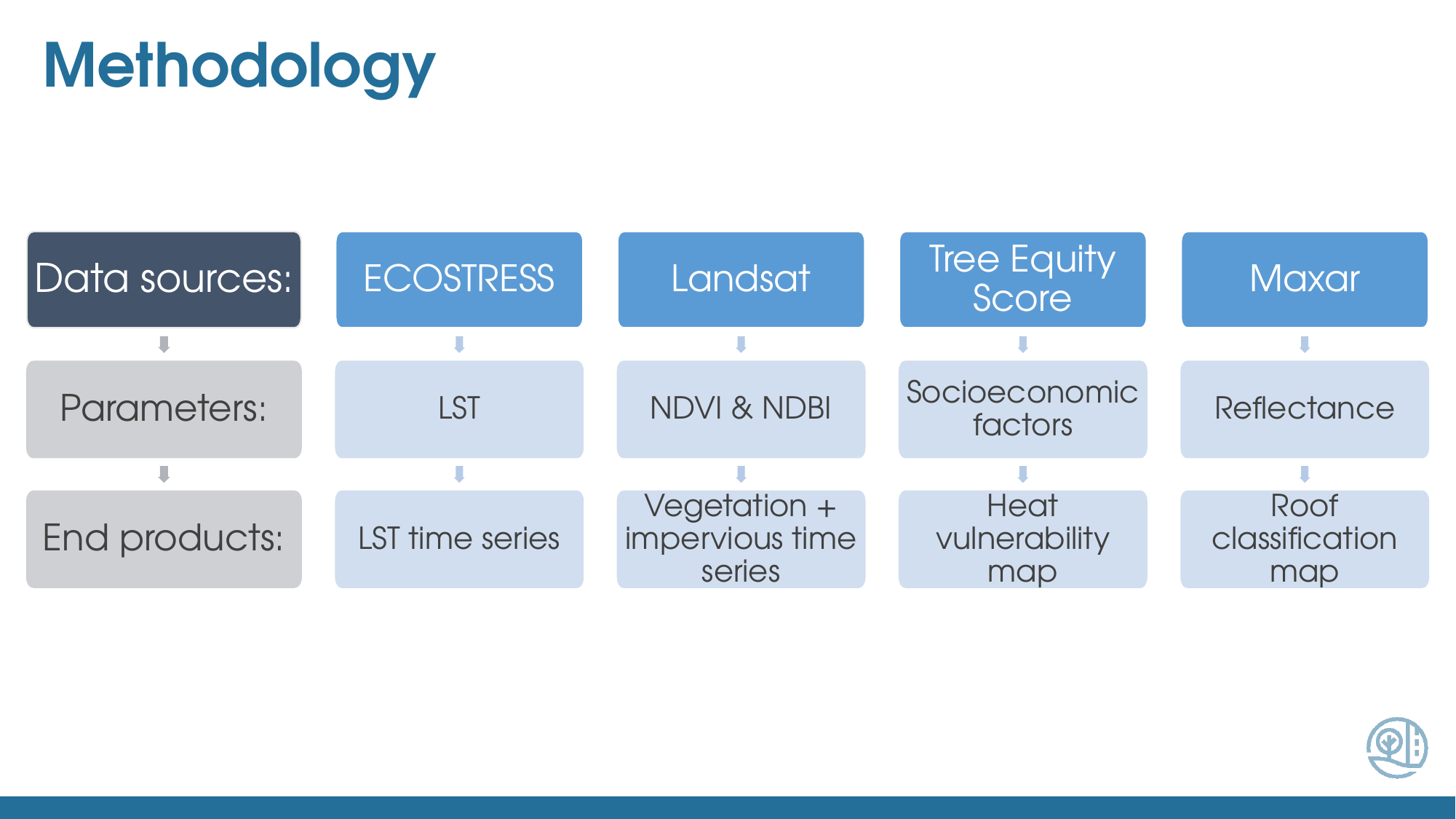

Methodology
Data sources:

Parameters:

End products:
ECOSTRESS
Landsat
Tree Equity Score
Maxar

LST
NDVI & NDBI
Socioeconomic factors
Reflectance

LST time series
Vegetation + impervious time series
Heat vulnerability map
Roof classification map